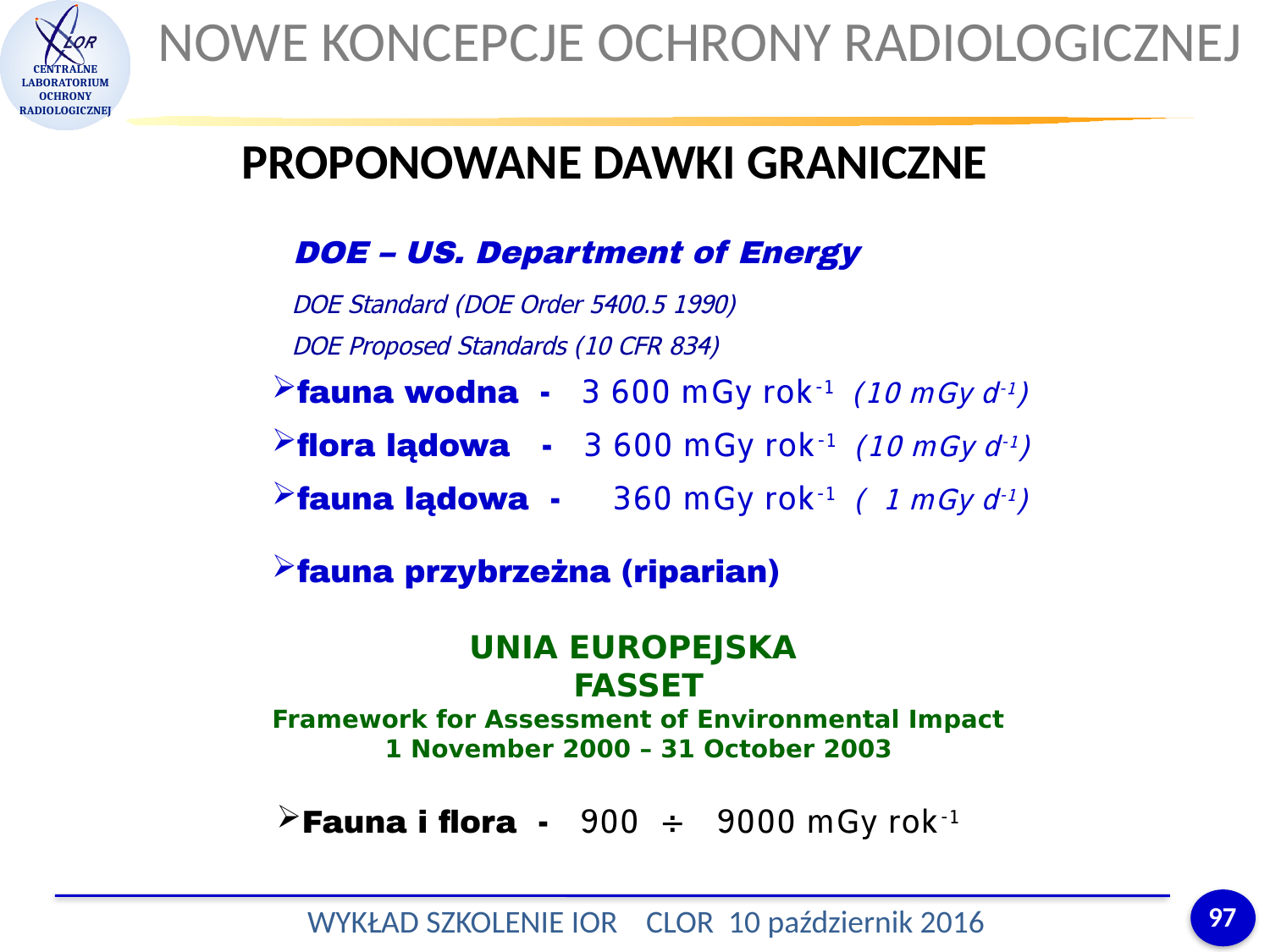

NOWE KONCEPCJE OCHRONY RADIOLOGICZNEJ
PROPONOWANE DAWKI GRANICZNE
DOE – US. Department of Energy
DOE Standard (DOE Order 5400.5 1990)
DOE Proposed Standards (10 CFR 834)
fauna wodna  -   3 600 mGy rok-1  (10 mGy d-1)
flora lądowa   -   3 600 mGy rok-1  (10 mGy d-1)
fauna lądowa  -     360 mGy rok-1  (  1 mGy d-1)

fauna przybrzeżna (riparian)
UNIA EUROPEJSKA
FASSET
Framework for Assessment of Environmental Impact
1 November 2000 – 31 October 2003
Fauna i flora  -   900  ÷   9000 mGy rok-1
97